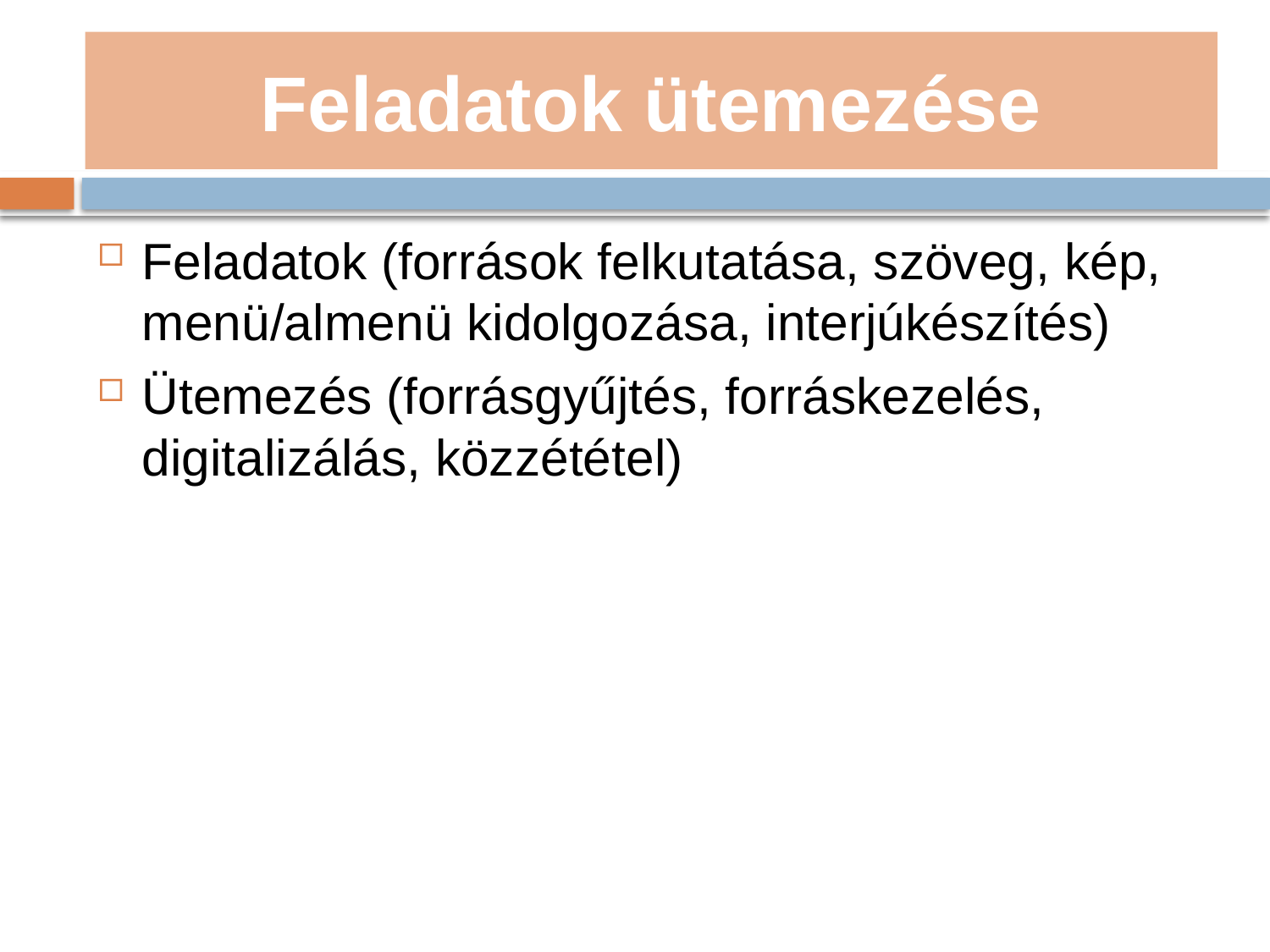

# Feladatok ütemezése
Feladatok (források felkutatása, szöveg, kép, menü/almenü kidolgozása, interjúkészítés)
Ütemezés (forrásgyűjtés, forráskezelés, digitalizálás, közzététel)